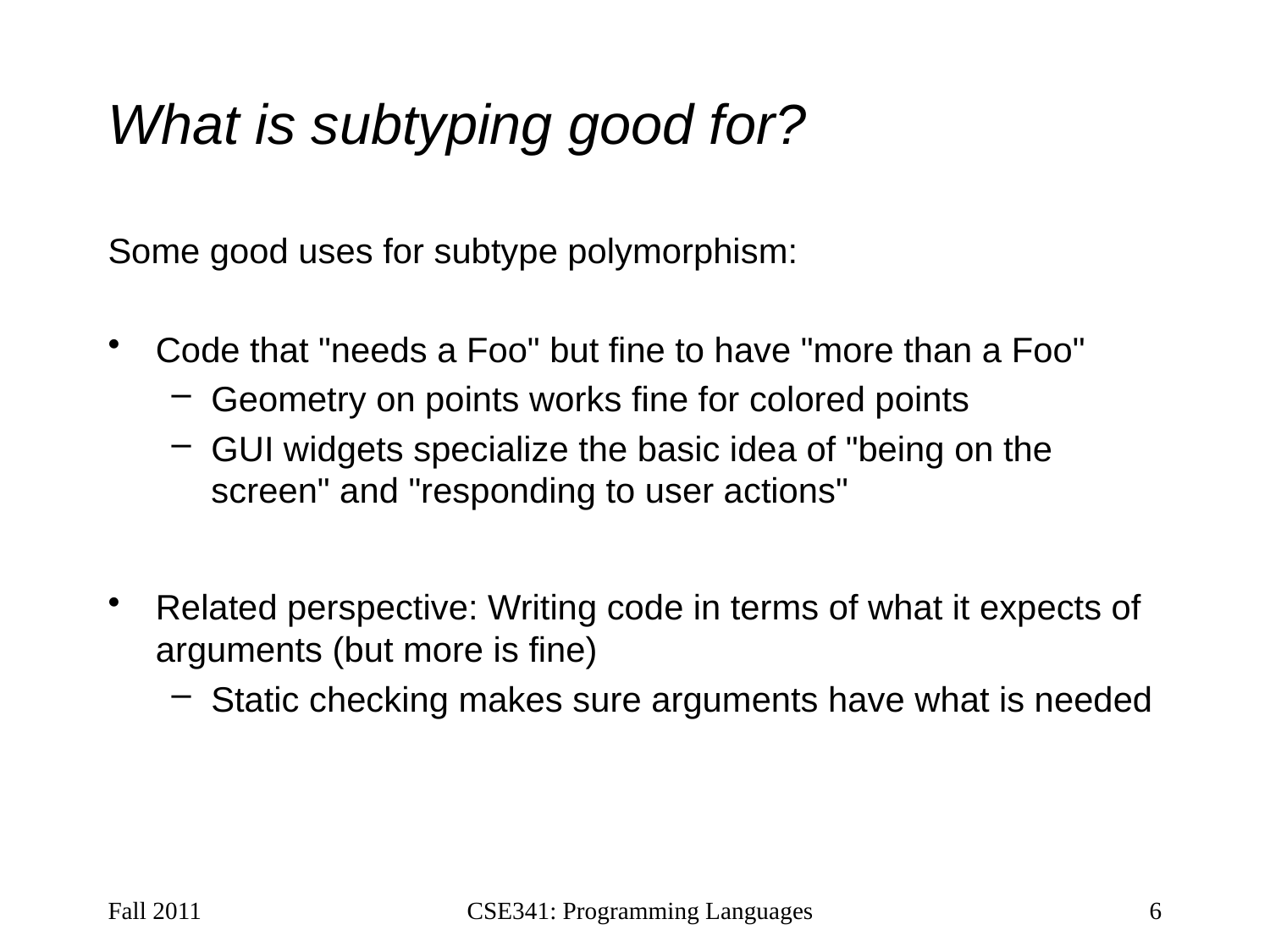

# What is subtyping good for?
Some good uses for subtype polymorphism:

Code that "needs a Foo" but fine to have "more than a Foo"
Geometry on points works fine for colored points
GUI widgets specialize the basic idea of "being on the screen" and "responding to user actions"

Related perspective: Writing code in terms of what it expects of arguments (but more is fine)
Static checking makes sure arguments have what is needed
Fall 2011
CSE341: Programming Languages
6